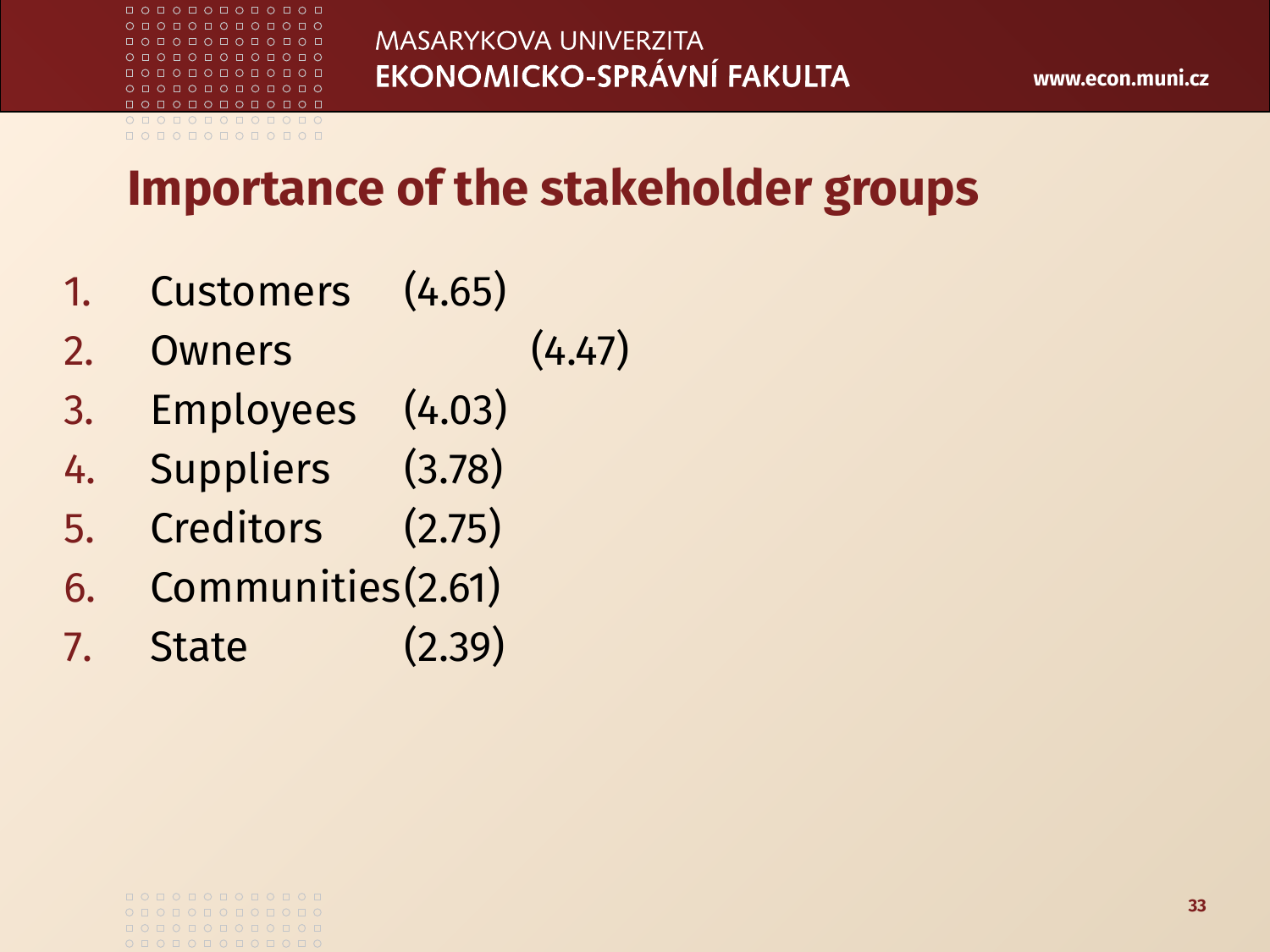

# Importance of the stakeholder groups
Customers 	(4.65)
Owners		(4.47)
Employees	(4.03)
Suppliers	(3.78)
Creditors	(2.75)
Communities	(2.61)
State		(2.39)
33